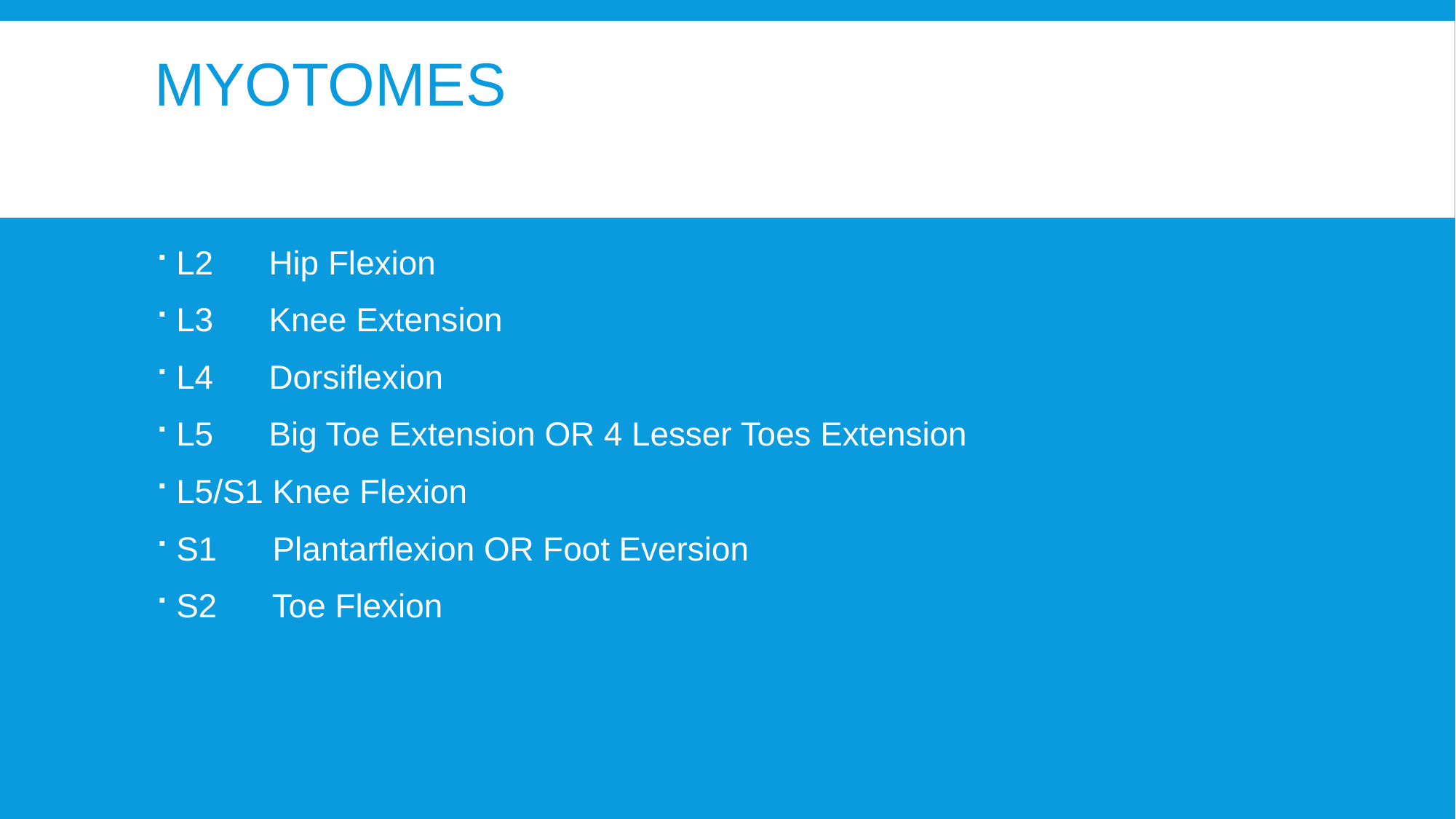

# Myotomes
L2      Hip Flexion
L3      Knee Extension
L4      Dorsiflexion
L5      Big Toe Extension OR 4 Lesser Toes Extension
L5/S1 Knee Flexion
S1      Plantarflexion OR Foot Eversion
S2      Toe Flexion